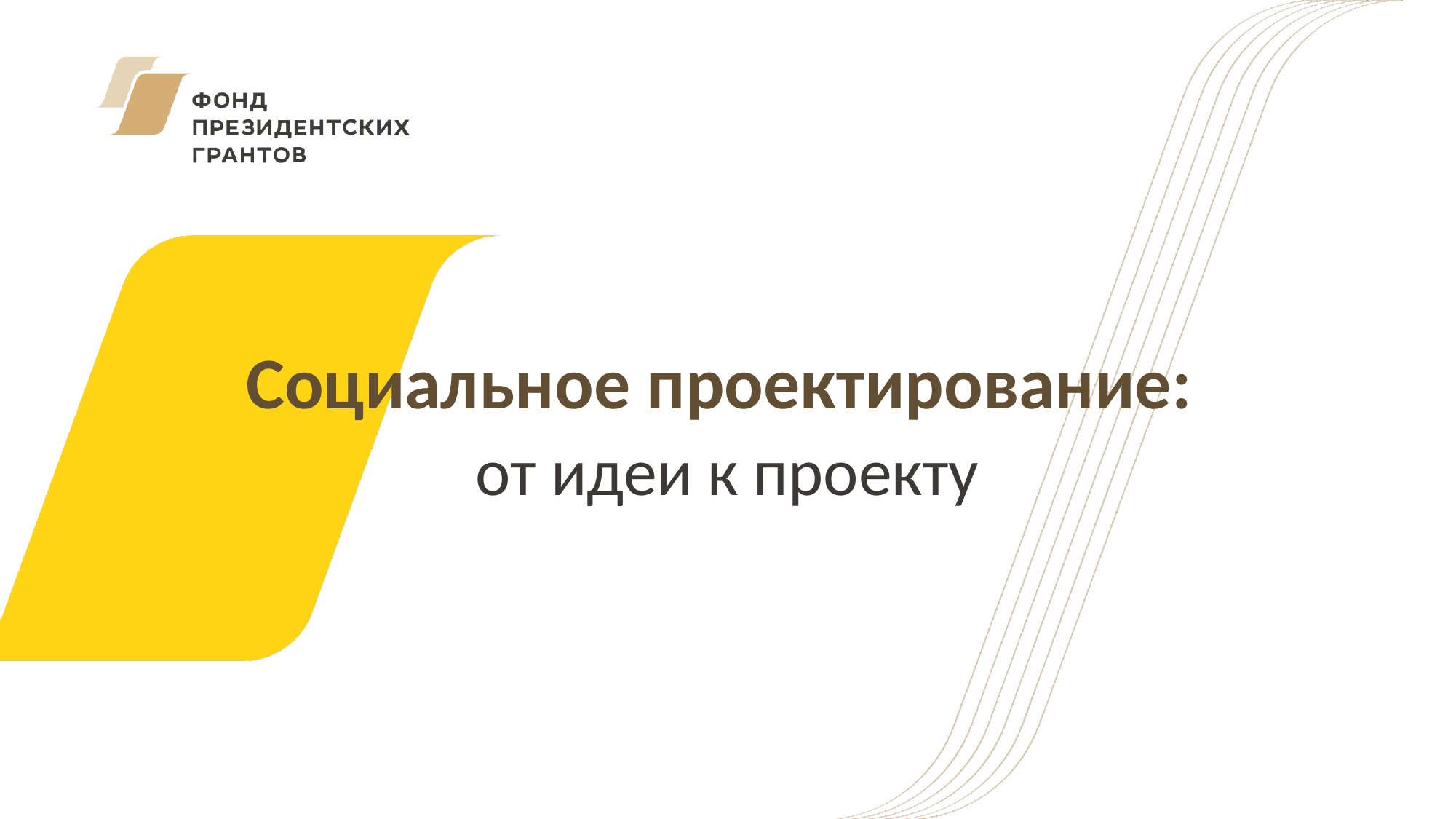

# Социальное проектирование: от идеи к проекту